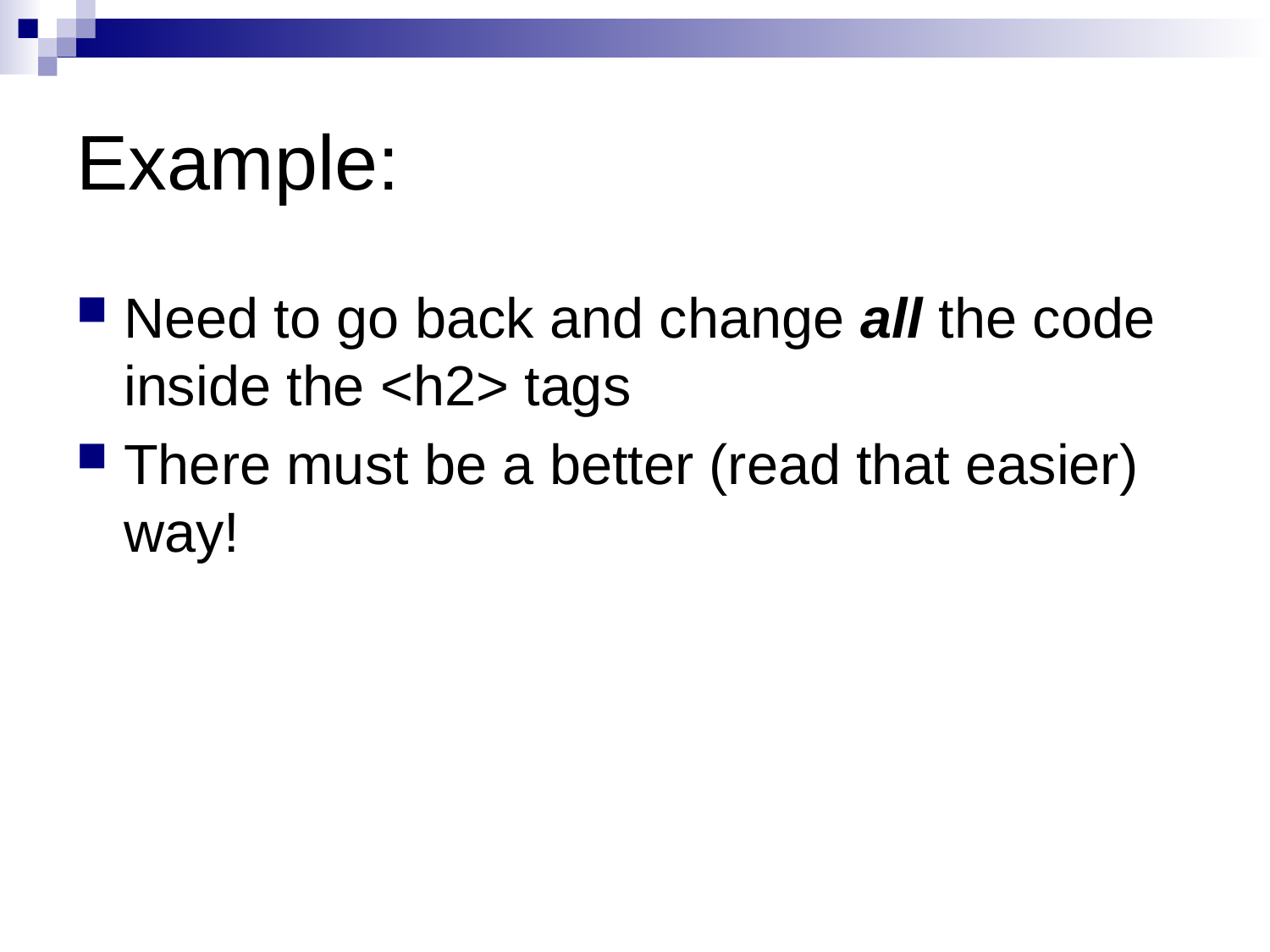

# Example:
Need to go back and change all the code inside the <h2> tags
There must be a better (read that easier) way!